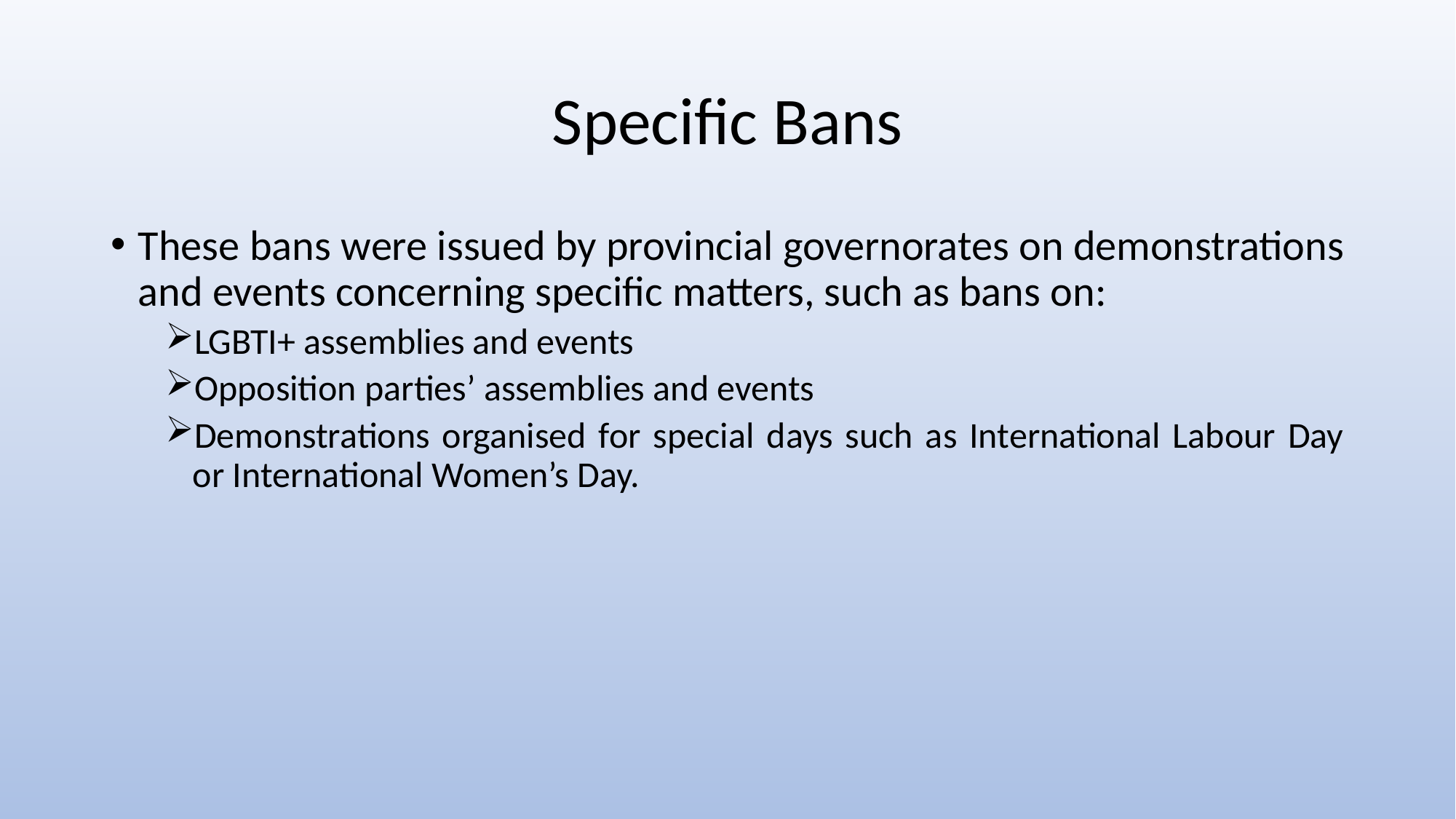

# Specific Bans
These bans were issued by provincial governorates on demonstrations and events concerning specific matters, such as bans on:
LGBTI+ assemblies and events
Opposition parties’ assemblies and events
Demonstrations organised for special days such as International Labour Day or International Women’s Day.